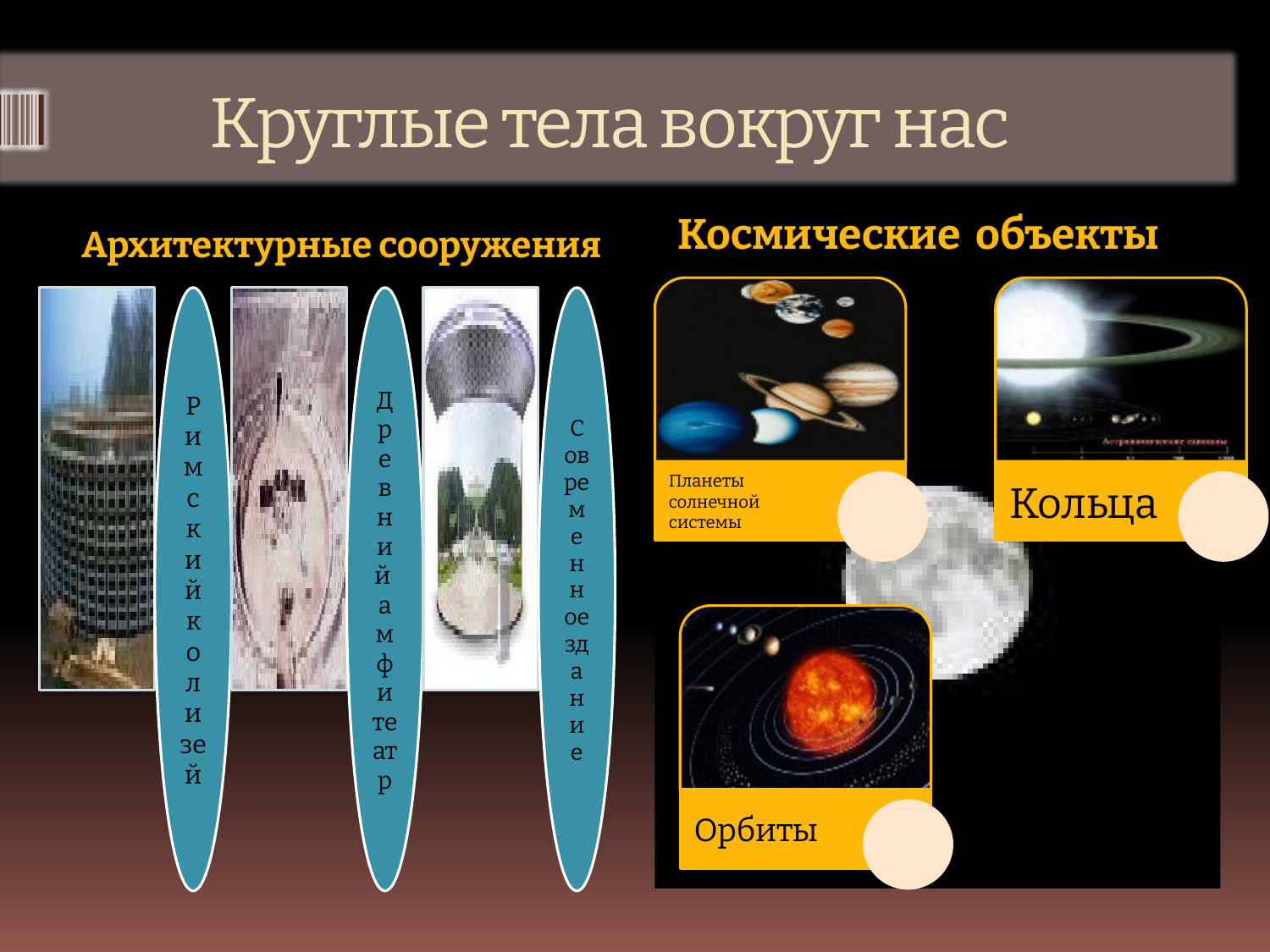

# Круглые тела вокруг нас
Космические  объекты
Архитектурные сооружения
Планеты солнечной системы
Кольца
Орбиты
Римский колизей
Древний  амфитеатр
Современное здание